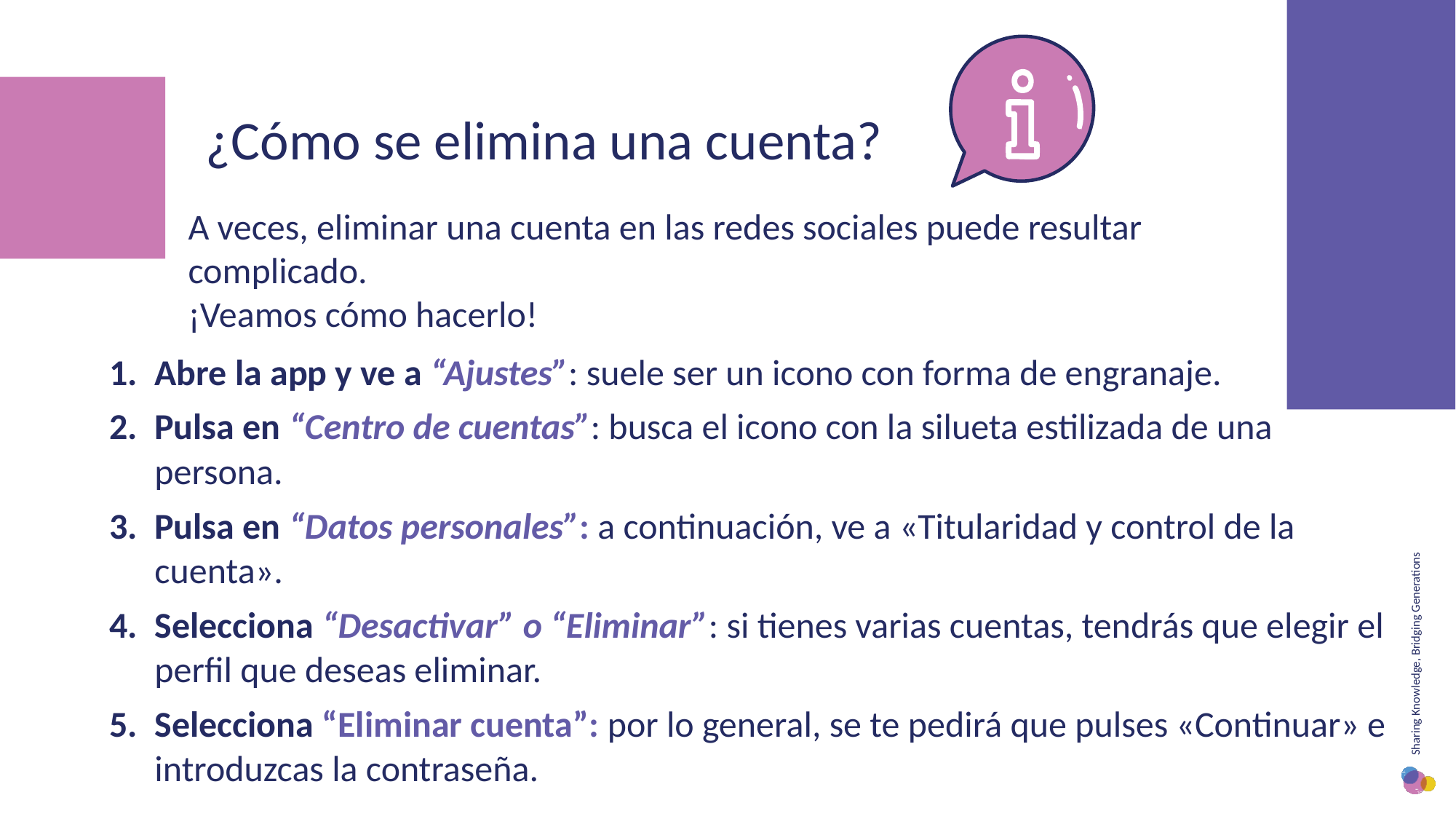

¿Cómo se elimina una cuenta?
A veces, eliminar una cuenta en las redes sociales puede resultar complicado.
¡Veamos cómo hacerlo!
Abre la app y ve a “Ajustes”: suele ser un icono con forma de engranaje.
Pulsa en “Centro de cuentas”: busca el icono con la silueta estilizada de una persona.
Pulsa en “Datos personales”: a continuación, ve a «Titularidad y control de la cuenta».
Selecciona “Desactivar” o “Eliminar”: si tienes varias cuentas, tendrás que elegir el perfil que deseas eliminar.
Selecciona “Eliminar cuenta”: por lo general, se te pedirá que pulses «Continuar» e introduzcas la contraseña.